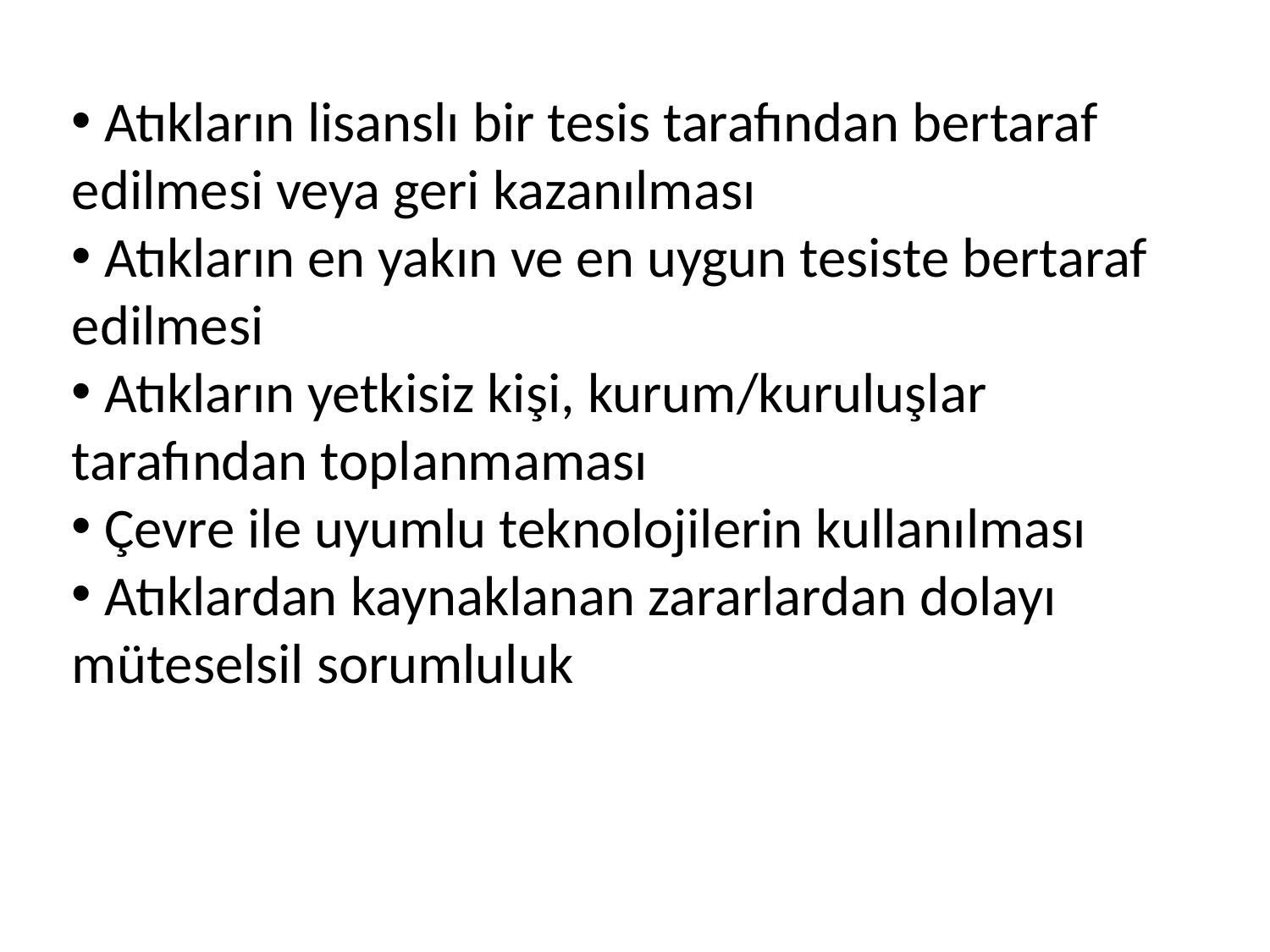

Atıkların lisanslı bir tesis tarafından bertaraf edilmesi veya geri kazanılması
 Atıkların en yakın ve en uygun tesiste bertaraf edilmesi
 Atıkların yetkisiz kişi, kurum/kuruluşlar tarafından toplanmaması
 Çevre ile uyumlu teknolojilerin kullanılması
 Atıklardan kaynaklanan zararlardan dolayı müteselsil sorumluluk